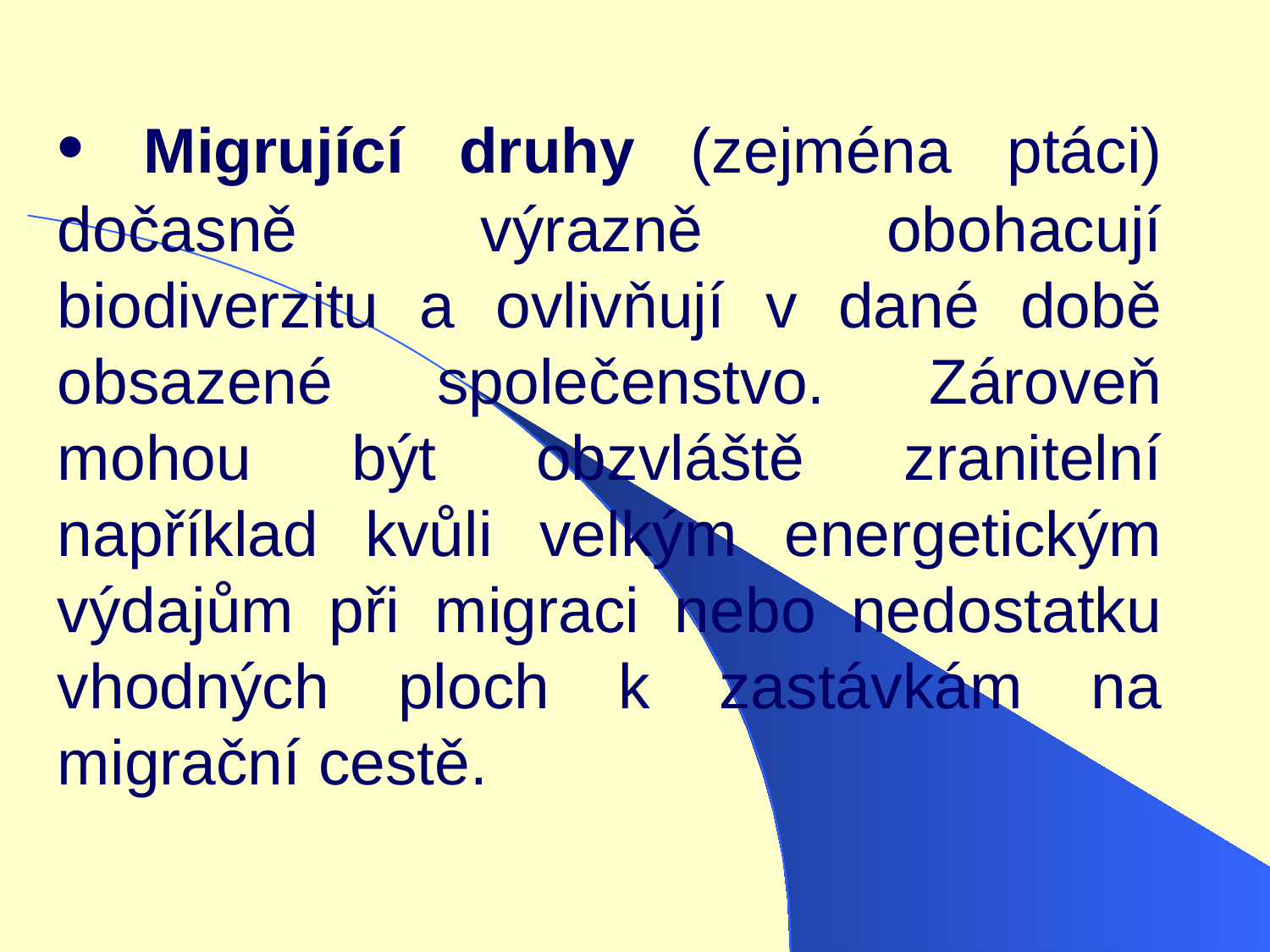

• Migrující druhy (zejména ptáci) dočasně výrazně obohacují biodiverzitu a ovlivňují v dané době obsazené společenstvo. Zároveň mohou být obzvláště zranitelní například kvůli velkým energetickým výdajům při migraci nebo nedostatku vhodných ploch k zastávkám na migrační cestě.